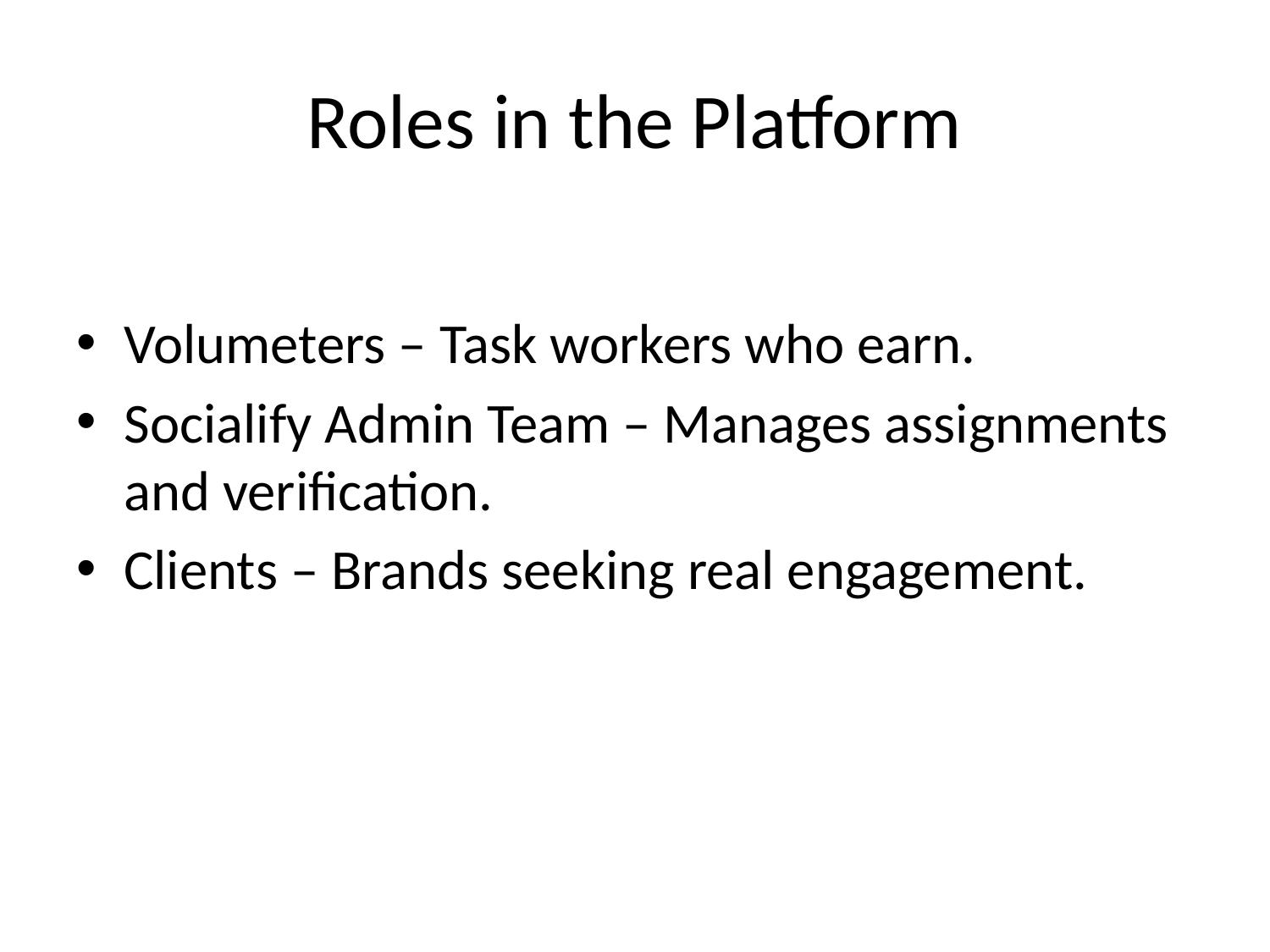

# Roles in the Platform

Volumeters – Task workers who earn.
Socialify Admin Team – Manages assignments and verification.
Clients – Brands seeking real engagement.